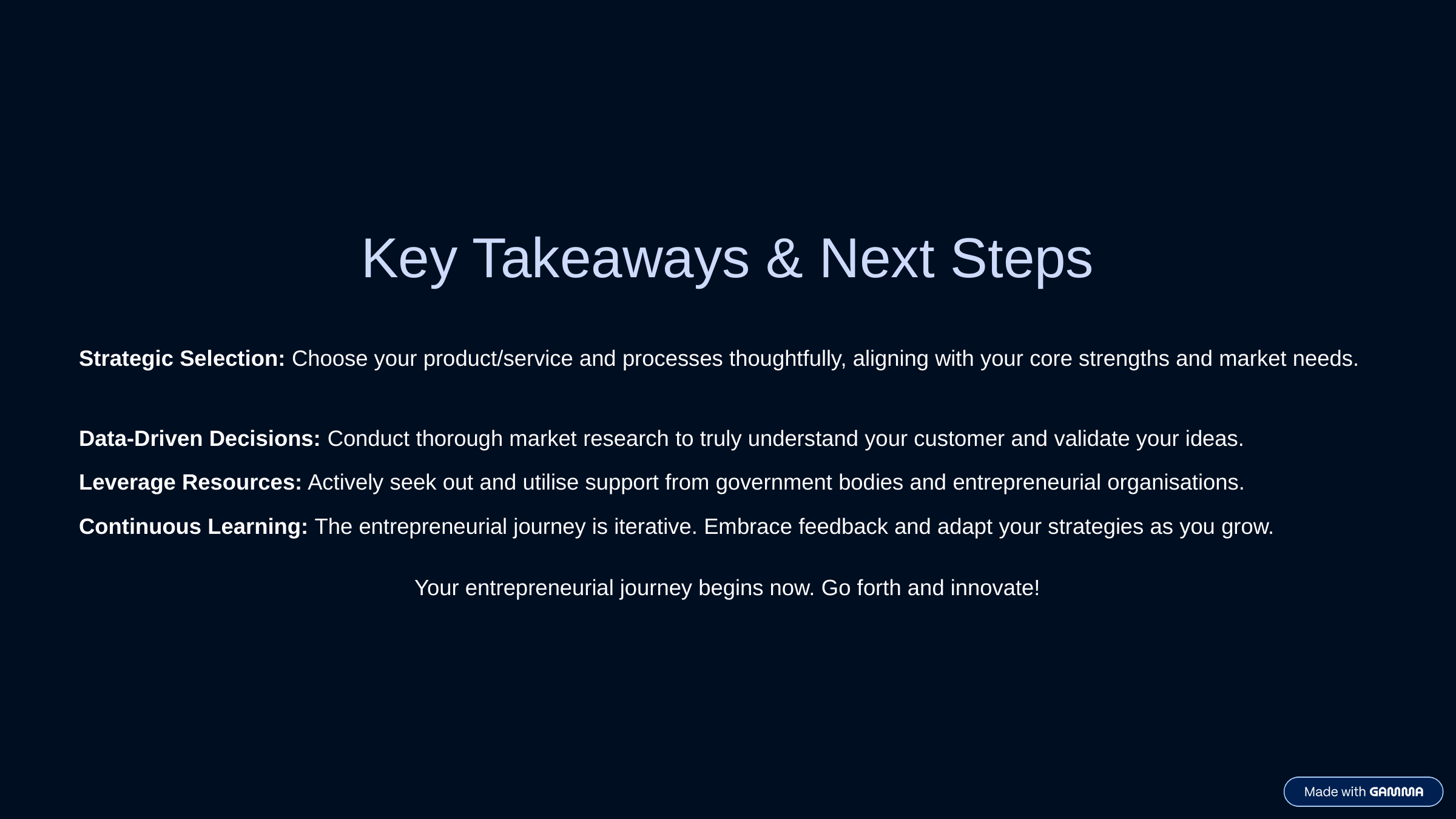

Key Takeaways & Next Steps
Strategic Selection: Choose your product/service and processes thoughtfully, aligning with your core strengths and market needs.
Data-Driven Decisions: Conduct thorough market research to truly understand your customer and validate your ideas.
Leverage Resources: Actively seek out and utilise support from government bodies and entrepreneurial organisations.
Continuous Learning: The entrepreneurial journey is iterative. Embrace feedback and adapt your strategies as you grow.
Your entrepreneurial journey begins now. Go forth and innovate!